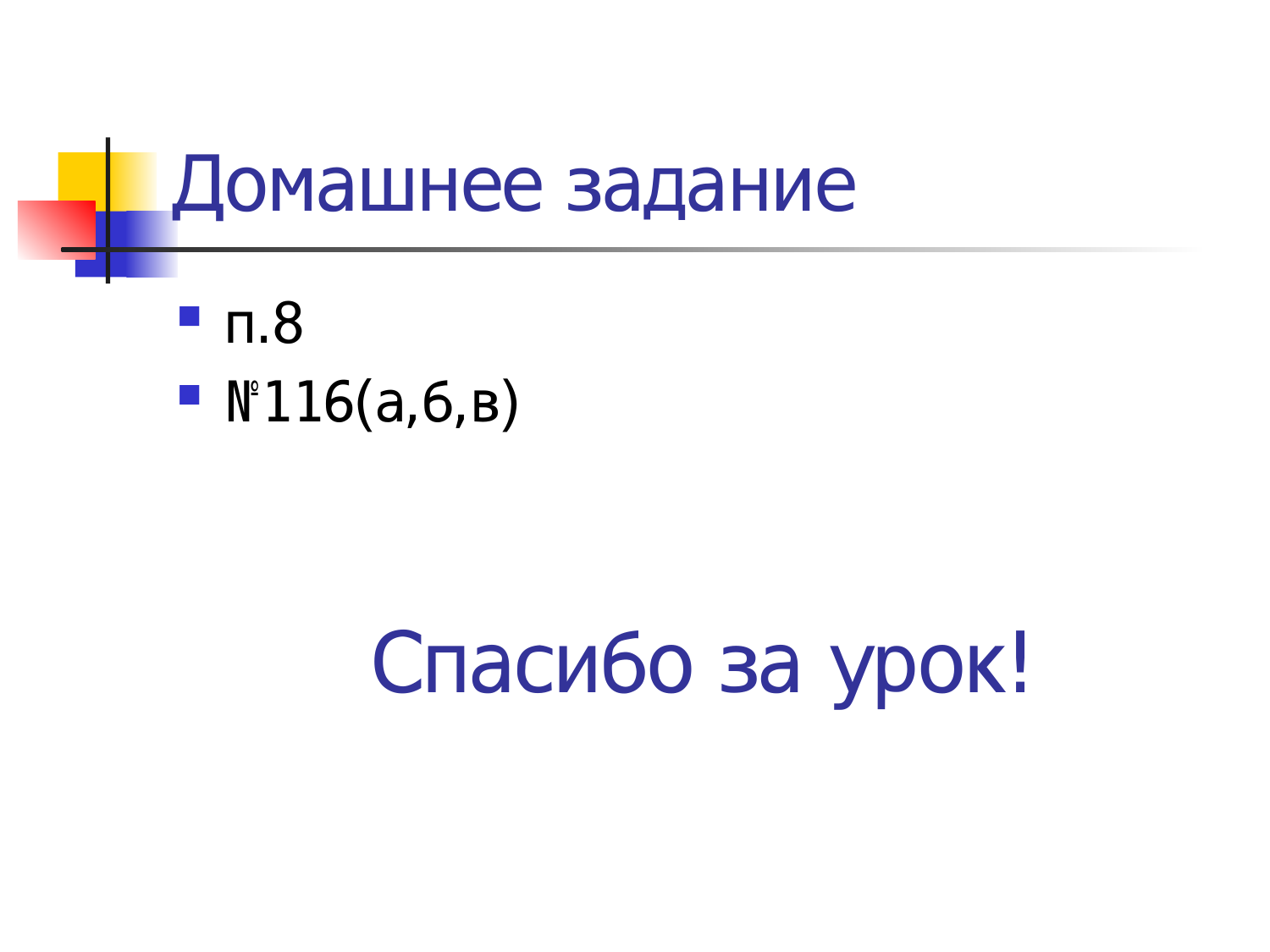

# Домашнее задание
п.8
№116(а,б,в)

Спасибо за урок!